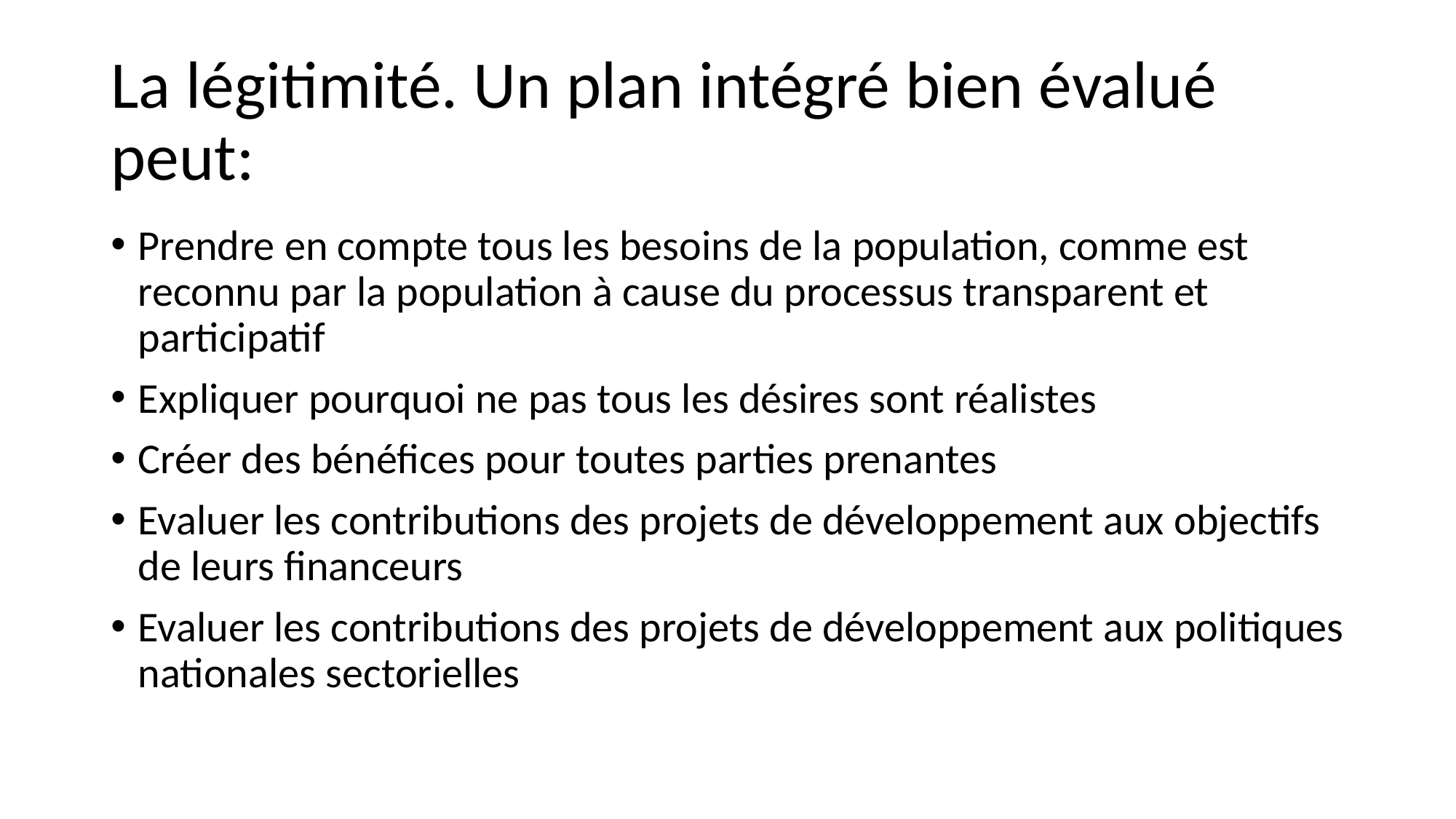

# La légitimité. Un plan intégré bien évalué peut:
Prendre en compte tous les besoins de la population, comme est reconnu par la population à cause du processus transparent et participatif
Expliquer pourquoi ne pas tous les désires sont réalistes
Créer des bénéfices pour toutes parties prenantes
Evaluer les contributions des projets de développement aux objectifs de leurs financeurs
Evaluer les contributions des projets de développement aux politiques nationales sectorielles